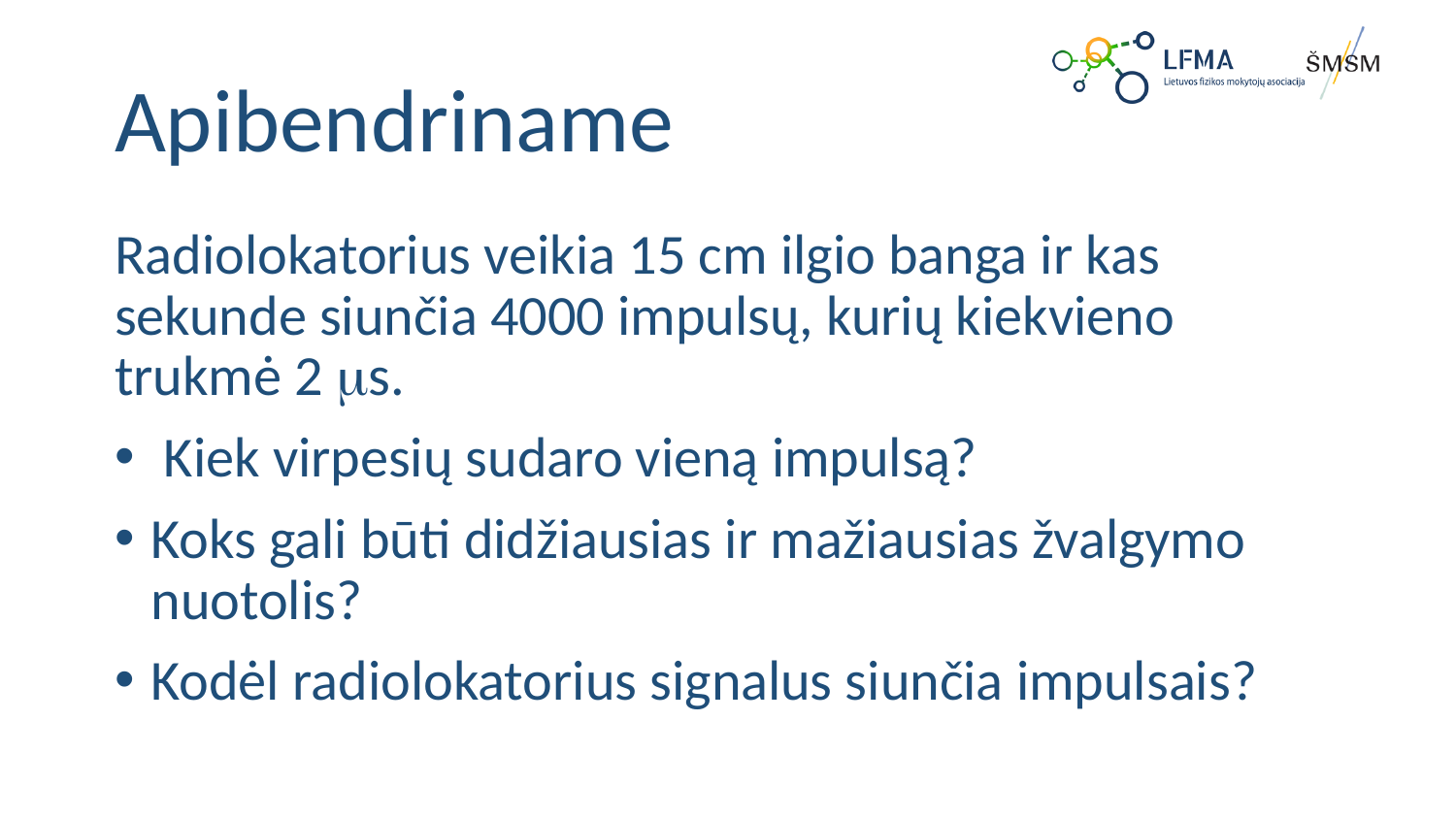

# Apibendriname
Radiolokatorius veikia 15 cm ilgio banga ir kas sekunde siunčia 4000 impulsų, kurių kiekvieno trukmė 2 μs.
 Kiek virpesių sudaro vieną impulsą?
Koks gali būti didžiausias ir mažiausias žvalgymo nuotolis?
Kodėl radiolokatorius signalus siunčia impulsais?